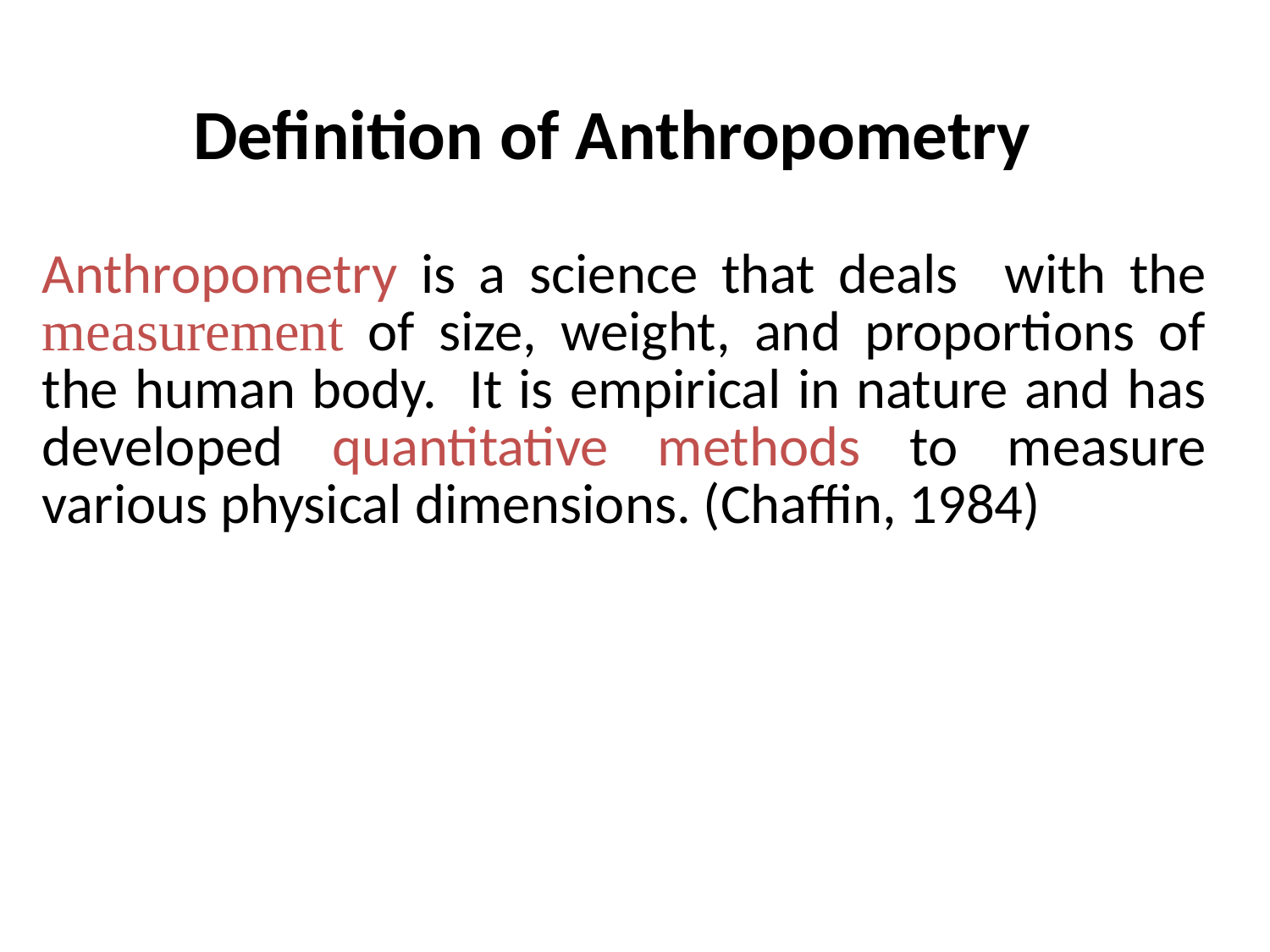

# Definition of Anthropometry
Anthropometry is a science that deals  with the measurement of size, weight, and proportions of the human body.  It is empirical in nature and has developed quantitative methods to measure various physical dimensions. (Chaffin, 1984)